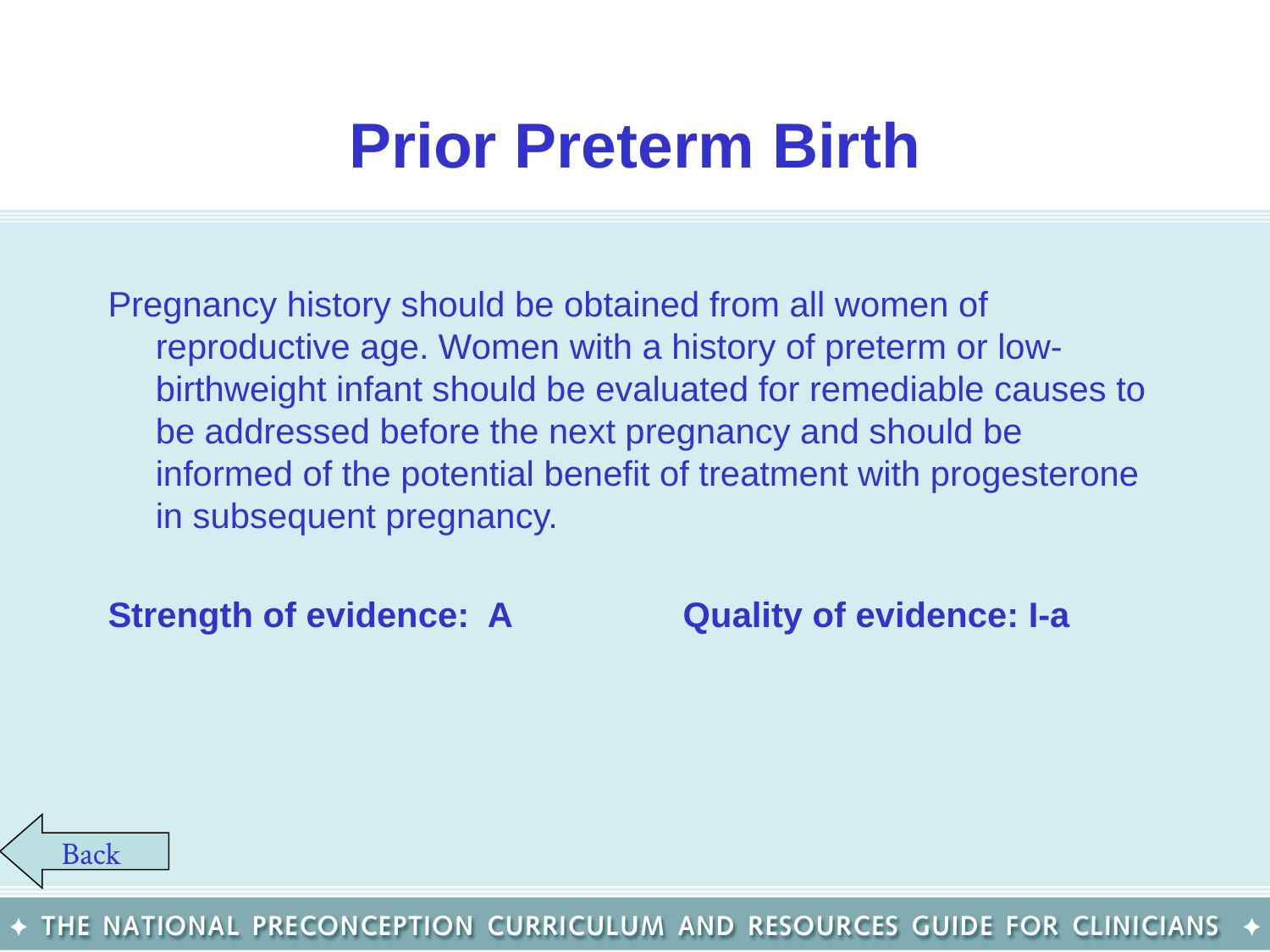

# Prior Preterm Birth
Pregnancy history should be obtained from all women of reproductive age. Women with a history of preterm or low-birthweight infant should be evaluated for remediable causes to be addressed before the next pregnancy and should be informed of the potential benefit of treatment with progesterone in subsequent pregnancy.

Strength of evidence:  A		  Quality of evidence: I-a
Back